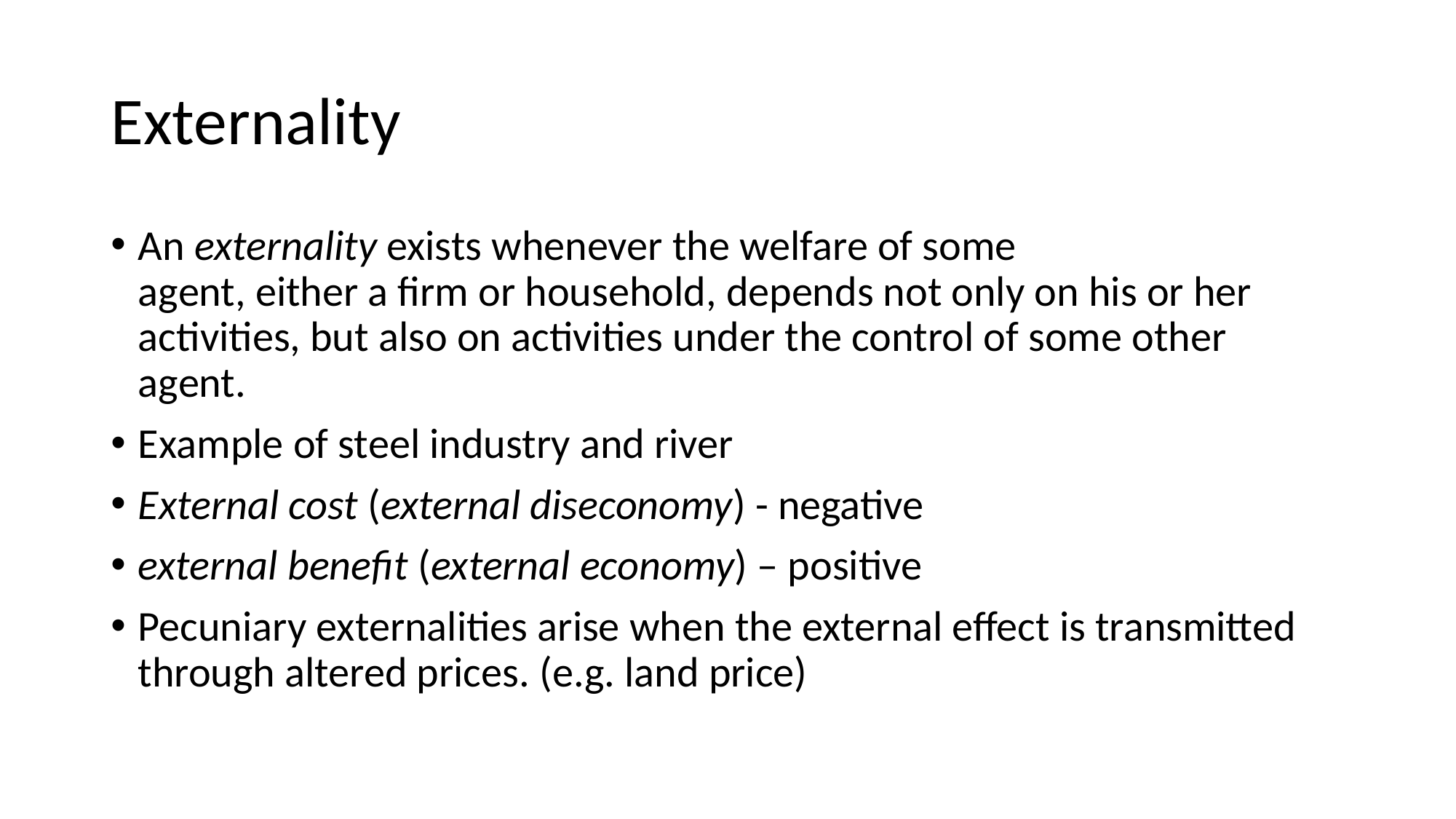

# Externality
An externality exists whenever the welfare of some
agent, either a firm or household, depends not only on his or her activities, but also on activities under the control of some other agent.
Example of steel industry and river
External cost (external diseconomy) - negative
external benefit (external economy) – positive
Pecuniary externalities arise when the external effect is transmitted through altered prices. (e.g. land price)